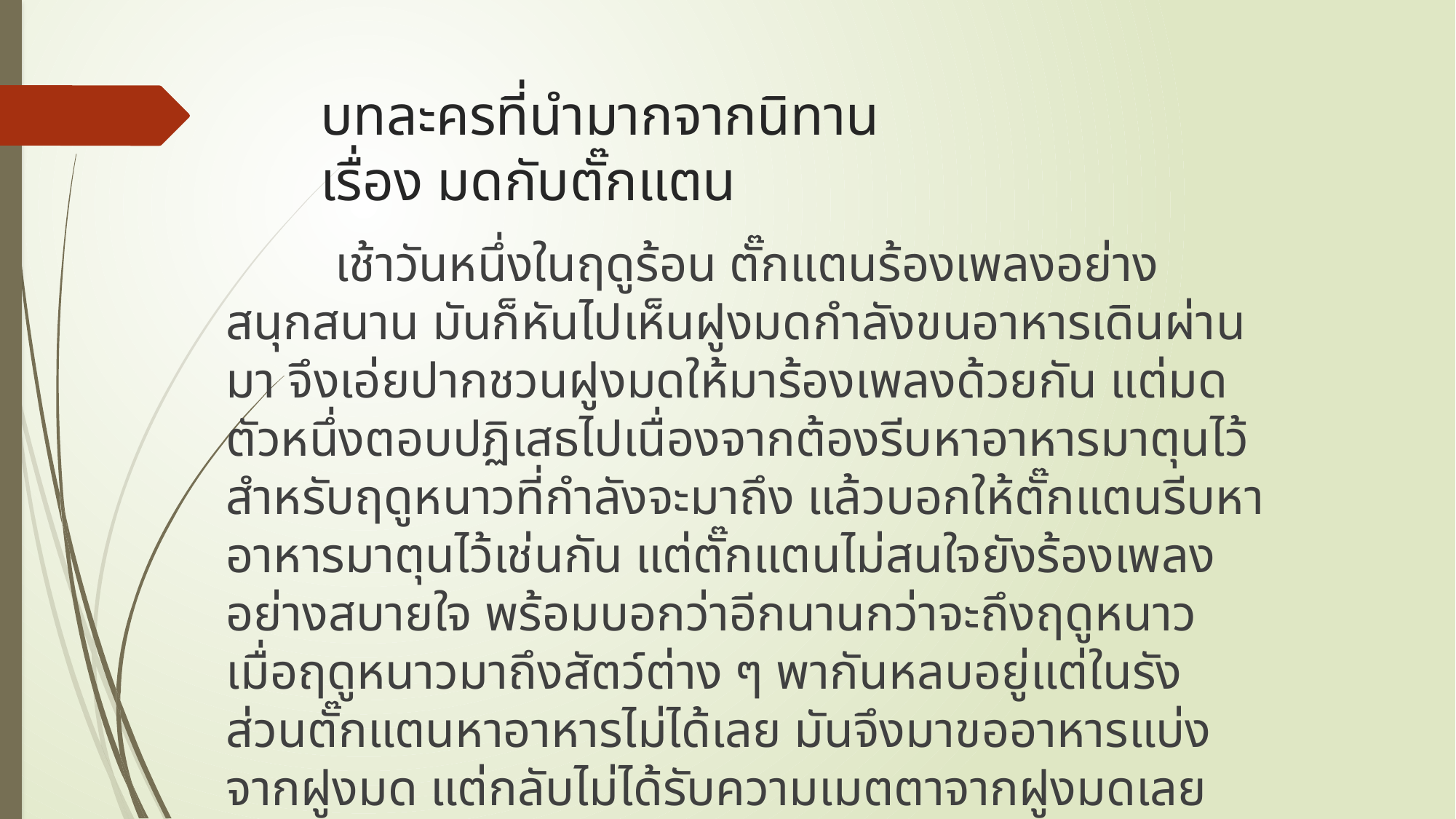

# บทละครที่นำมากจากนิทาน เรื่อง มดกับตั๊กแตน
	เช้าวันหนึ่งในฤดูร้อน ตั๊กแตนร้องเพลงอย่างสนุกสนาน มันก็หันไปเห็นฝูงมดกำลังขนอาหารเดินผ่านมา จึงเอ่ยปากชวนฝูงมดให้มาร้องเพลงด้วยกัน แต่มดตัวหนึ่งตอบปฏิเสธไปเนื่องจากต้องรีบหาอาหารมาตุนไว้ สำหรับฤดูหนาวที่กำลังจะมาถึง แล้วบอกให้ตั๊กแตนรีบหาอาหารมาตุนไว้เช่นกัน แต่ตั๊กแตนไม่สนใจยังร้องเพลงอย่างสบายใจ พร้อมบอกว่าอีกนานกว่าจะถึงฤดูหนาว เมื่อฤดูหนาวมาถึงสัตว์ต่าง ๆ พากันหลบอยู่แต่ในรัง ส่วนตั๊กแตนหาอาหารไม่ได้เลย มันจึงมาขออาหารแบ่งจากฝูงมด แต่กลับไม่ได้รับความเมตตาจากฝูงมดเลย